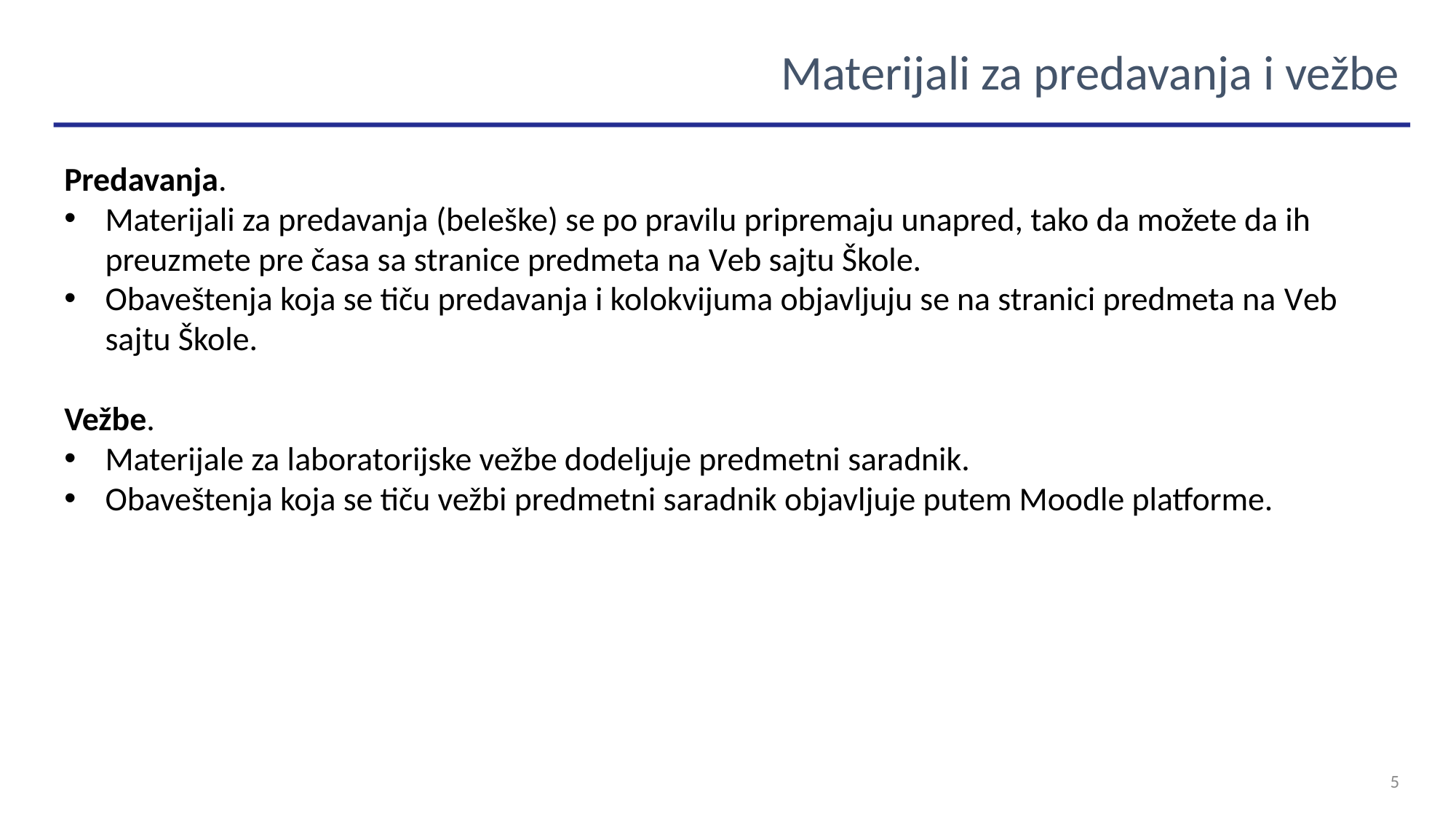

Materijali za predavanja i vežbe

Predavanja.
Materijali za predavanja (beleške) se po pravilu pripremaju unapred, tako da možete da ih preuzmete pre časa sa stranice predmeta na Veb sajtu Škole.
Obaveštenja koja se tiču predavanja i kolokvijuma objavljuju se na stranici predmeta na Veb sajtu Škole.

Vežbe.
Materijale za laboratorijske vežbe dodeljuje predmetni saradnik.
Obaveštenja koja se tiču vežbi predmetni saradnik objavljuje putem Moodle platforme.
5